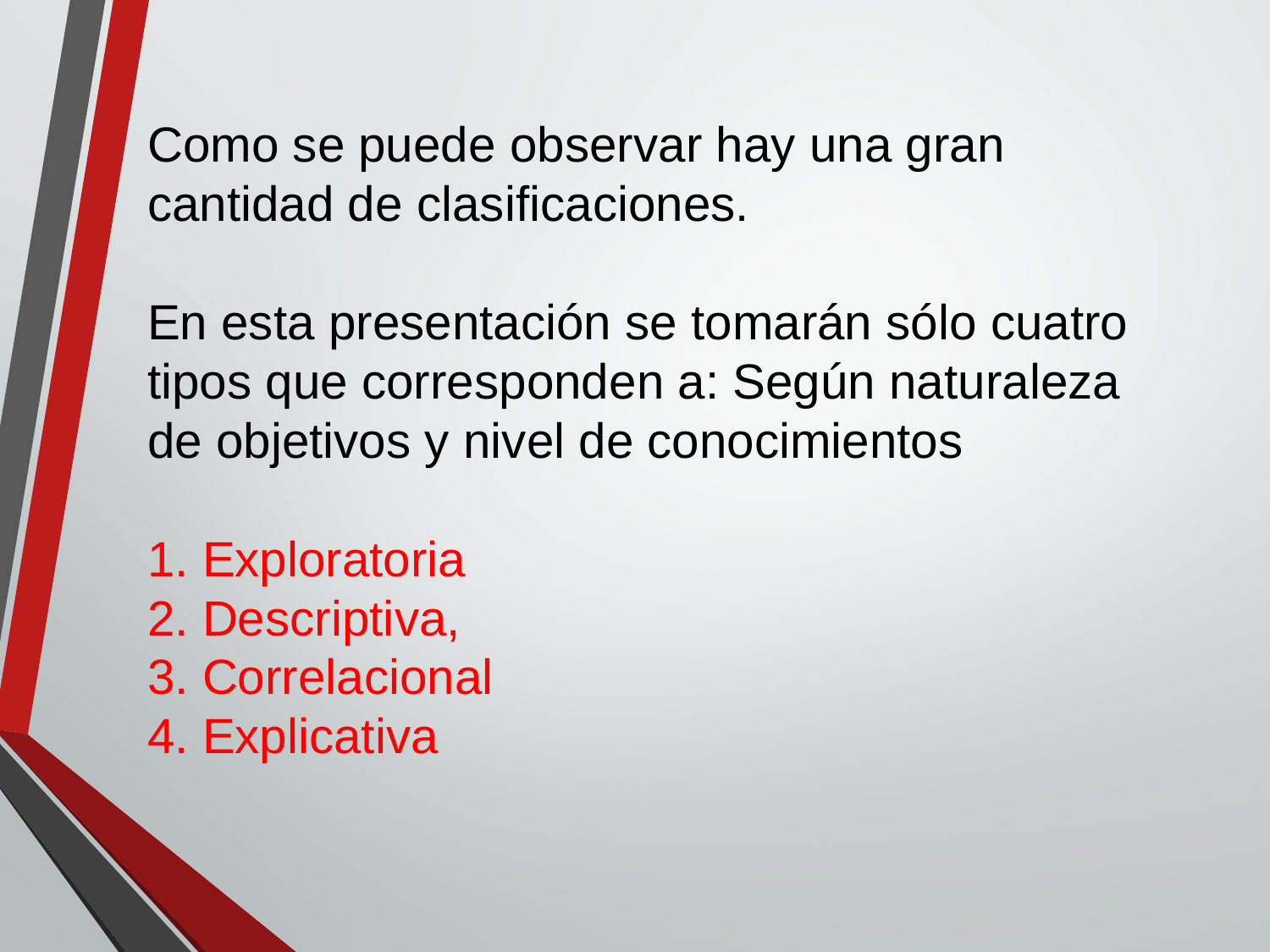

Como se puede observar hay una gran cantidad de clasificaciones.

En esta presentación se tomarán sólo cuatro tipos que corresponden a: Según naturaleza de objetivos y nivel de conocimientos

1. Exploratoria
2. Descriptiva,
3. Correlacional
4. Explicativa